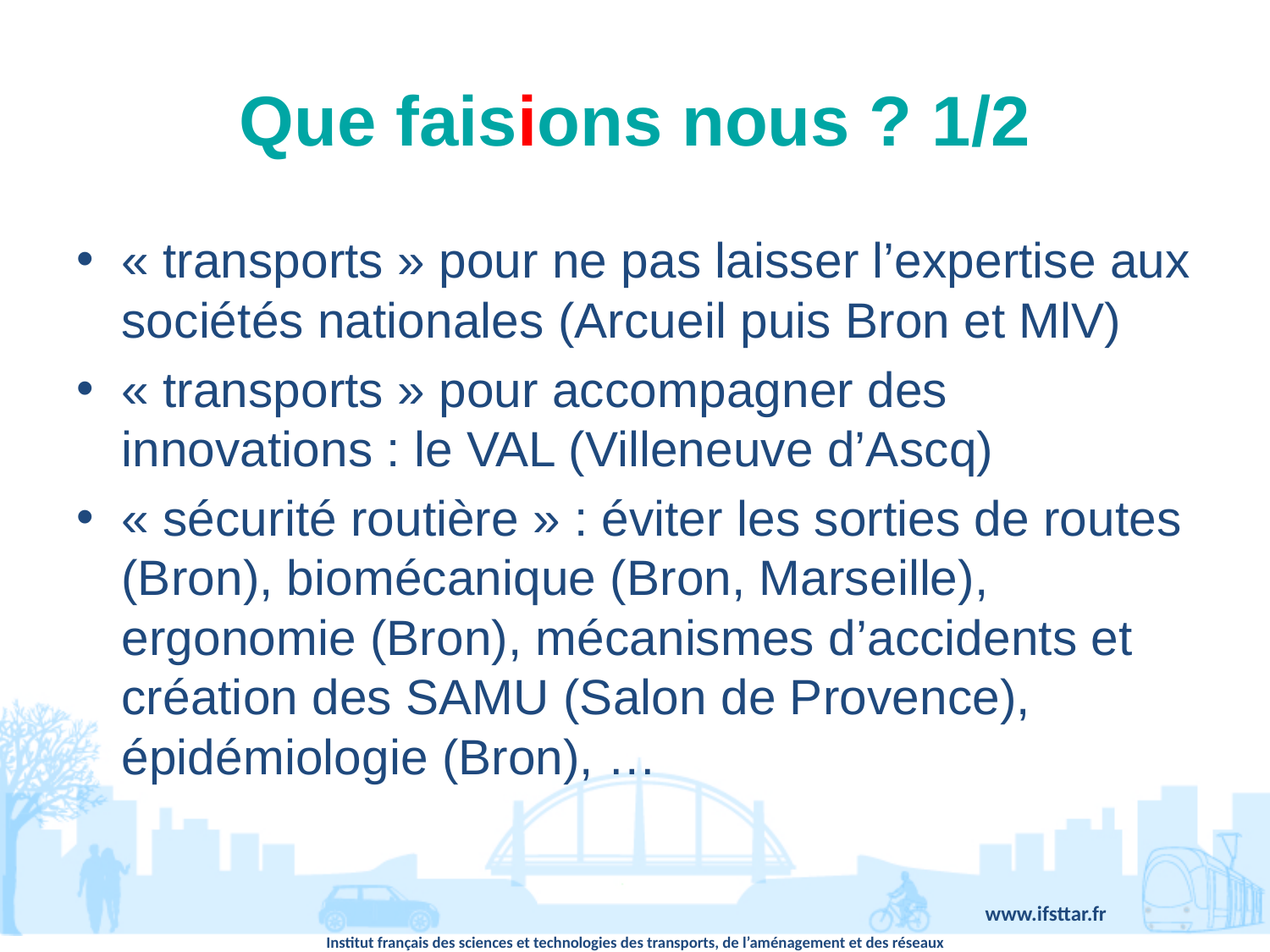

# Que faisions nous ? 1/2
« transports » pour ne pas laisser l’expertise aux sociétés nationales (Arcueil puis Bron et MlV)
« transports » pour accompagner des innovations : le VAL (Villeneuve d’Ascq)
« sécurité routière » : éviter les sorties de routes (Bron), biomécanique (Bron, Marseille), ergonomie (Bron), mécanismes d’accidents et création des SAMU (Salon de Provence), épidémiologie (Bron), …